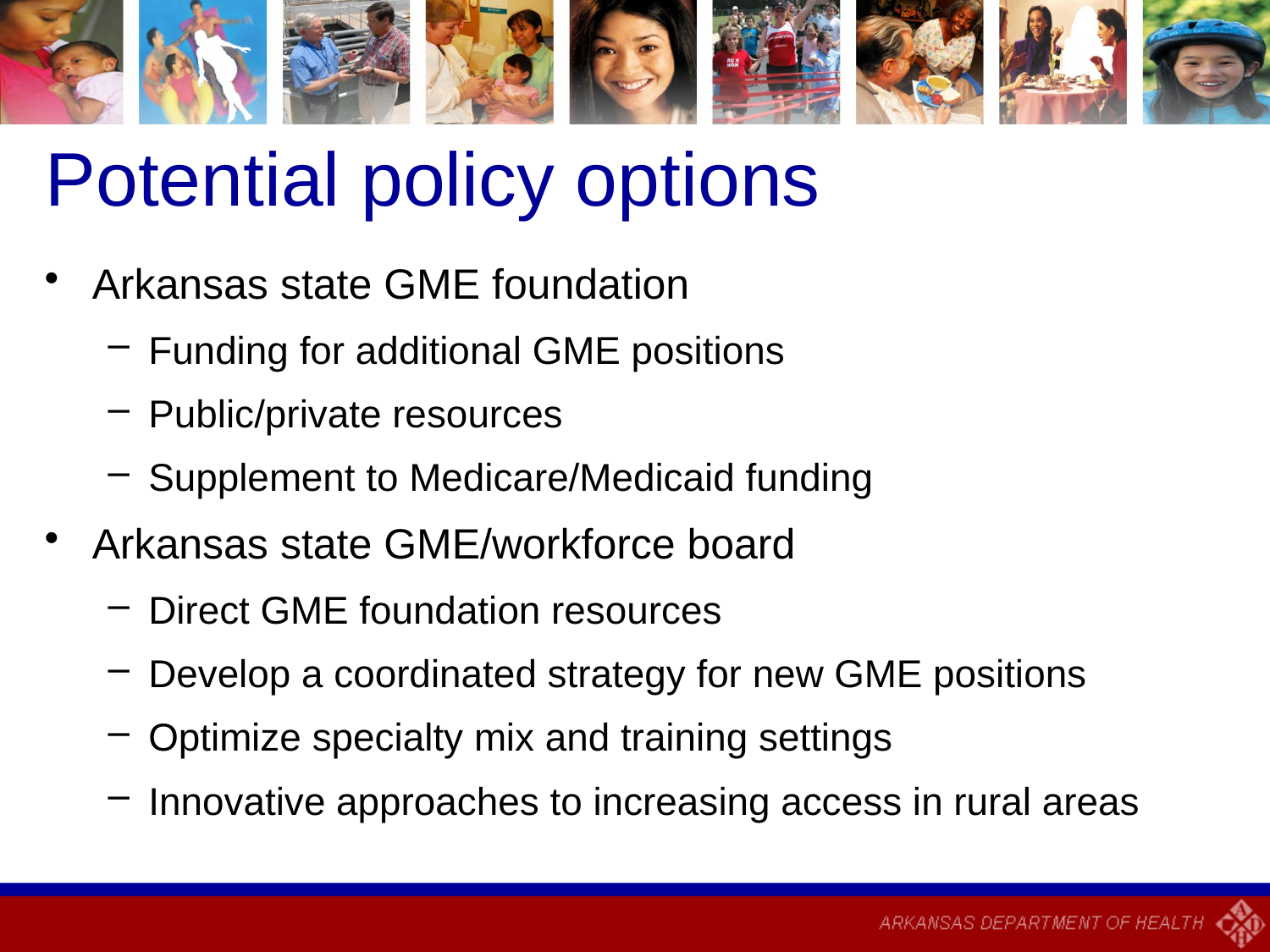

# Potential policy options
Arkansas state GME foundation
Funding for additional GME positions
Public/private resources
Supplement to Medicare/Medicaid funding
Arkansas state GME/workforce board
Direct GME foundation resources
Develop a coordinated strategy for new GME positions
Optimize specialty mix and training settings
Innovative approaches to increasing access in rural areas